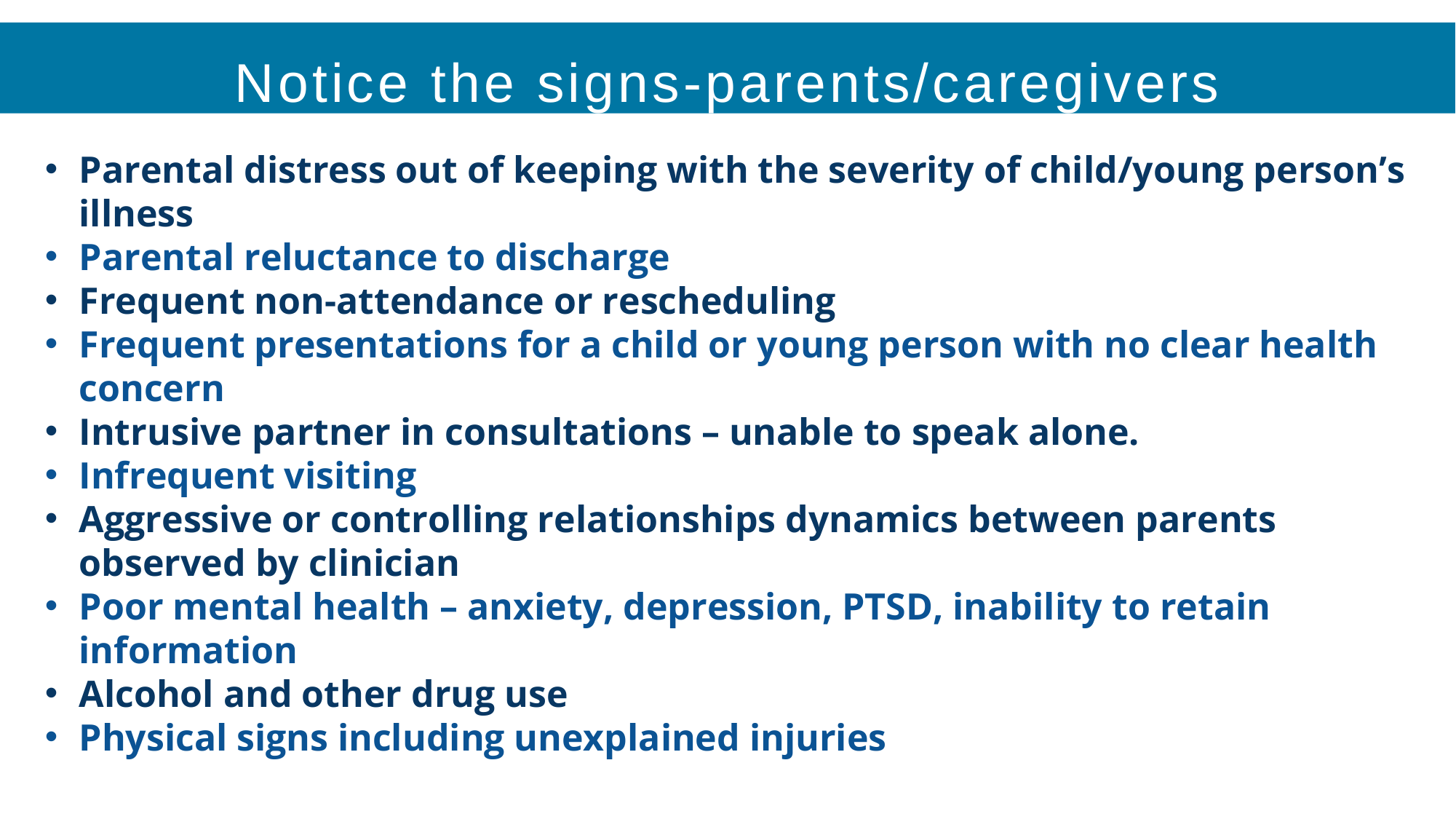

Notice the signs-parents/caregivers
Parental distress out of keeping with the severity of child/young person’s illness
Parental reluctance to discharge
Frequent non-attendance or rescheduling
Frequent presentations for a child or young person with no clear health concern
Intrusive partner in consultations – unable to speak alone.
Infrequent visiting
Aggressive or controlling relationships dynamics between parents observed by clinician
Poor mental health – anxiety, depression, PTSD, inability to retain information
Alcohol and other drug use
Physical signs including unexplained injuries